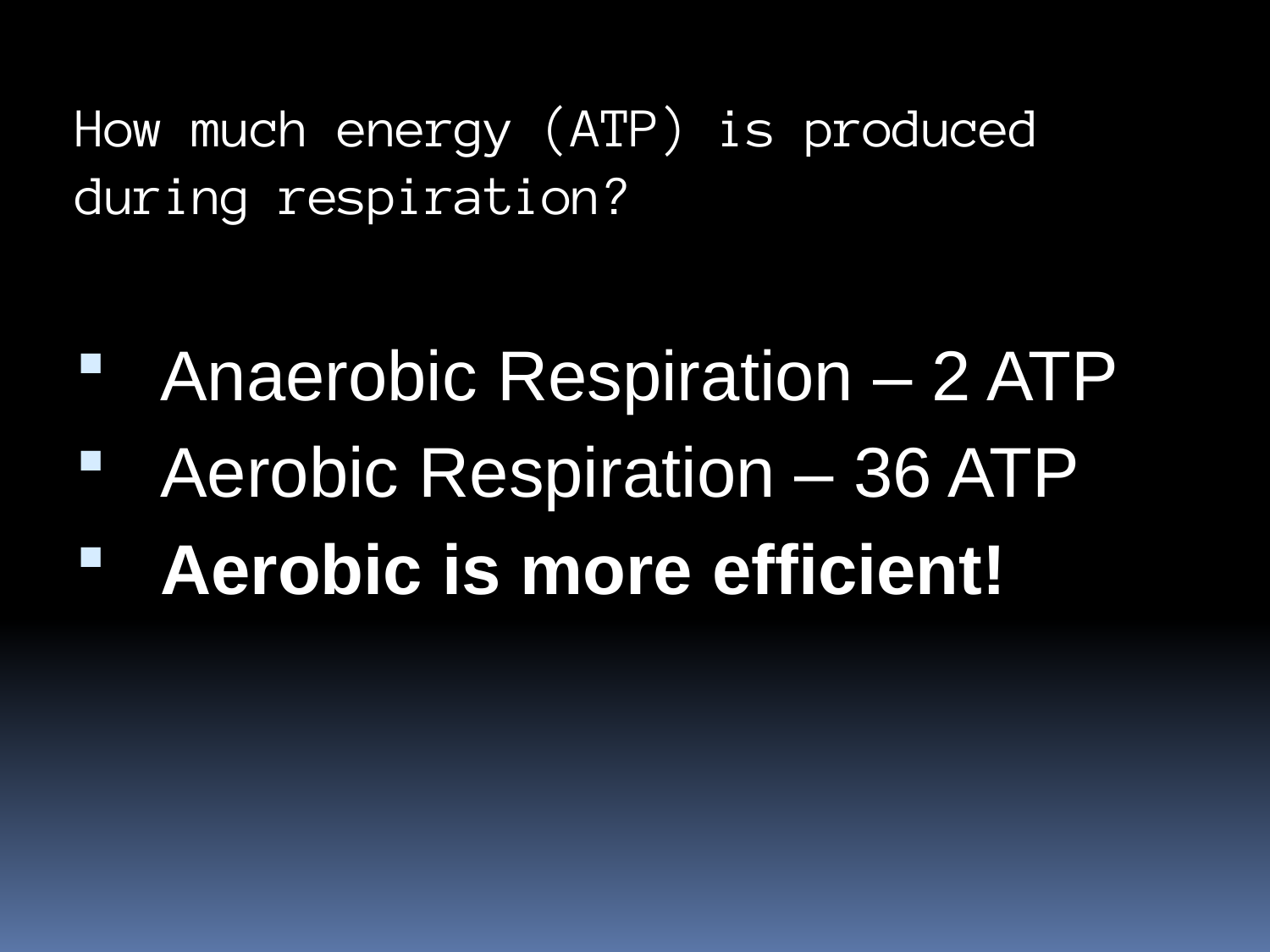

How much energy (ATP) is produced during respiration?
Anaerobic Respiration – 2 ATP
Aerobic Respiration – 36 ATP
Aerobic is more efficient!